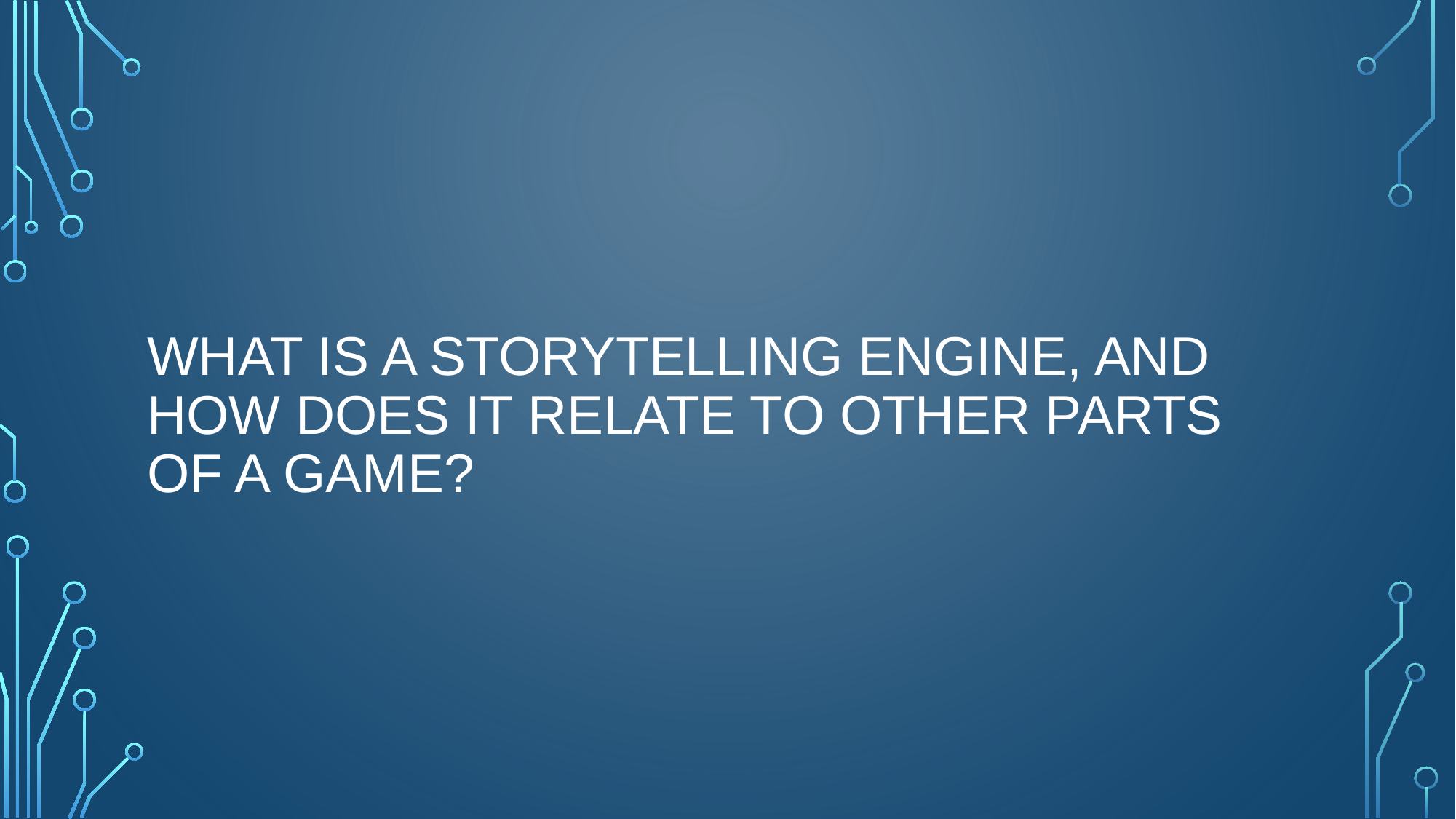

# What is a storytelling engine, and how does it relate to other parts of a game?